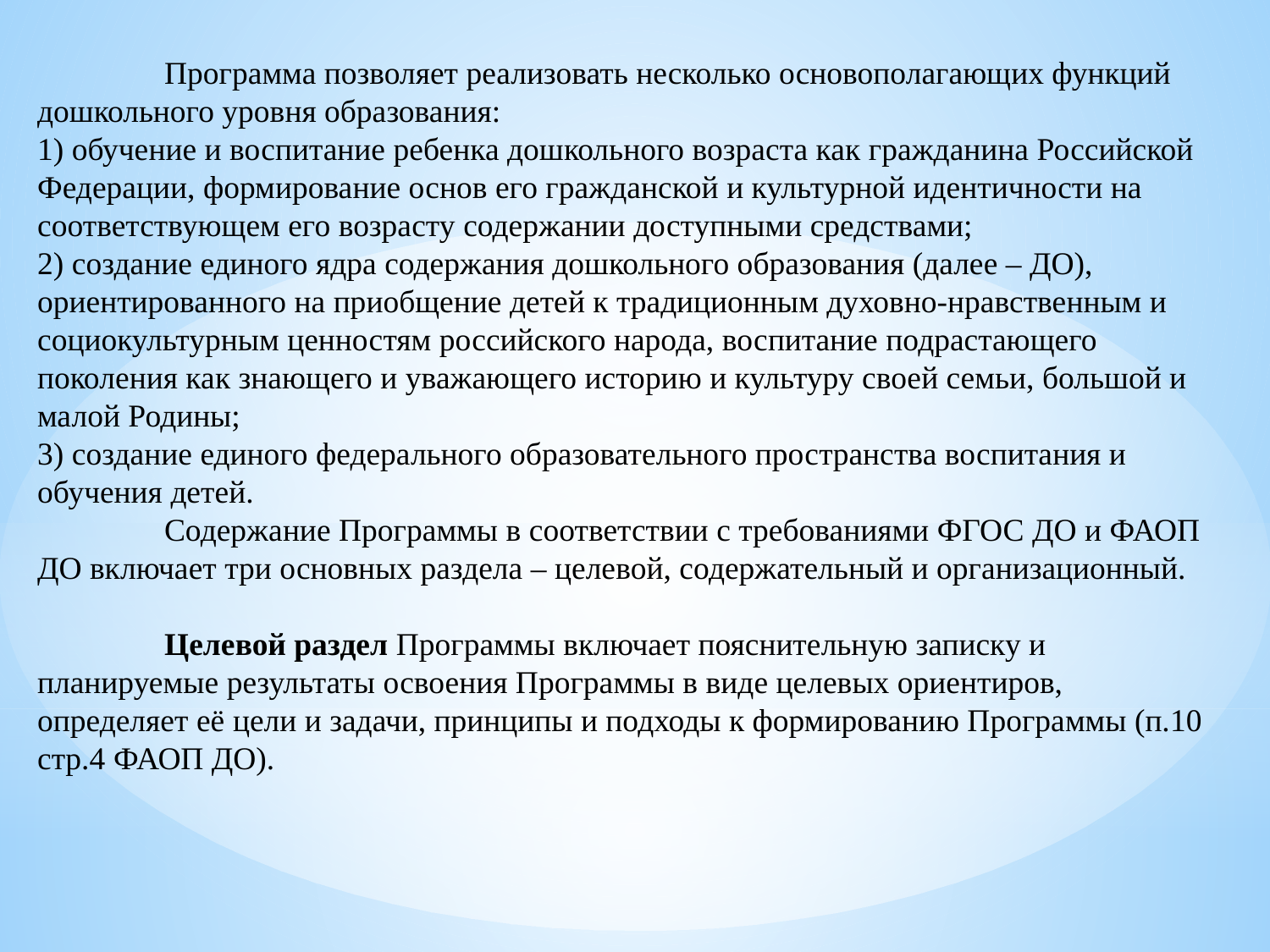

Программа позволяет реализовать несколько основополагающих функций дошкольного уровня образования:
1) обучение и воспитание ребенка дошкольного возраста как гражданина Российской Федерации, формирование основ его гражданской и культурной идентичности на соответствующем его возрасту содержании доступными средствами;
2) создание единого ядра содержания дошкольного образования (далее – ДО), ориентированного на приобщение детей к традиционным духовно-нравственным и социокультурным ценностям российского народа, воспитание подрастающего поколения как знающего и уважающего историю и культуру своей семьи, большой и малой Родины;
3) создание единого федерального образовательного пространства воспитания и обучения детей.
	Содержание Программы в соответствии с требованиями ФГОС ДО и ФАОП ДО включает три основных раздела – целевой, содержательный и организационный.

	Целевой раздел Программы включает пояснительную записку и планируемые результаты освоения Программы в виде целевых ориентиров, определяет её цели и задачи, принципы и подходы к формированию Программы (п.10 стр.4 ФАОП ДО).